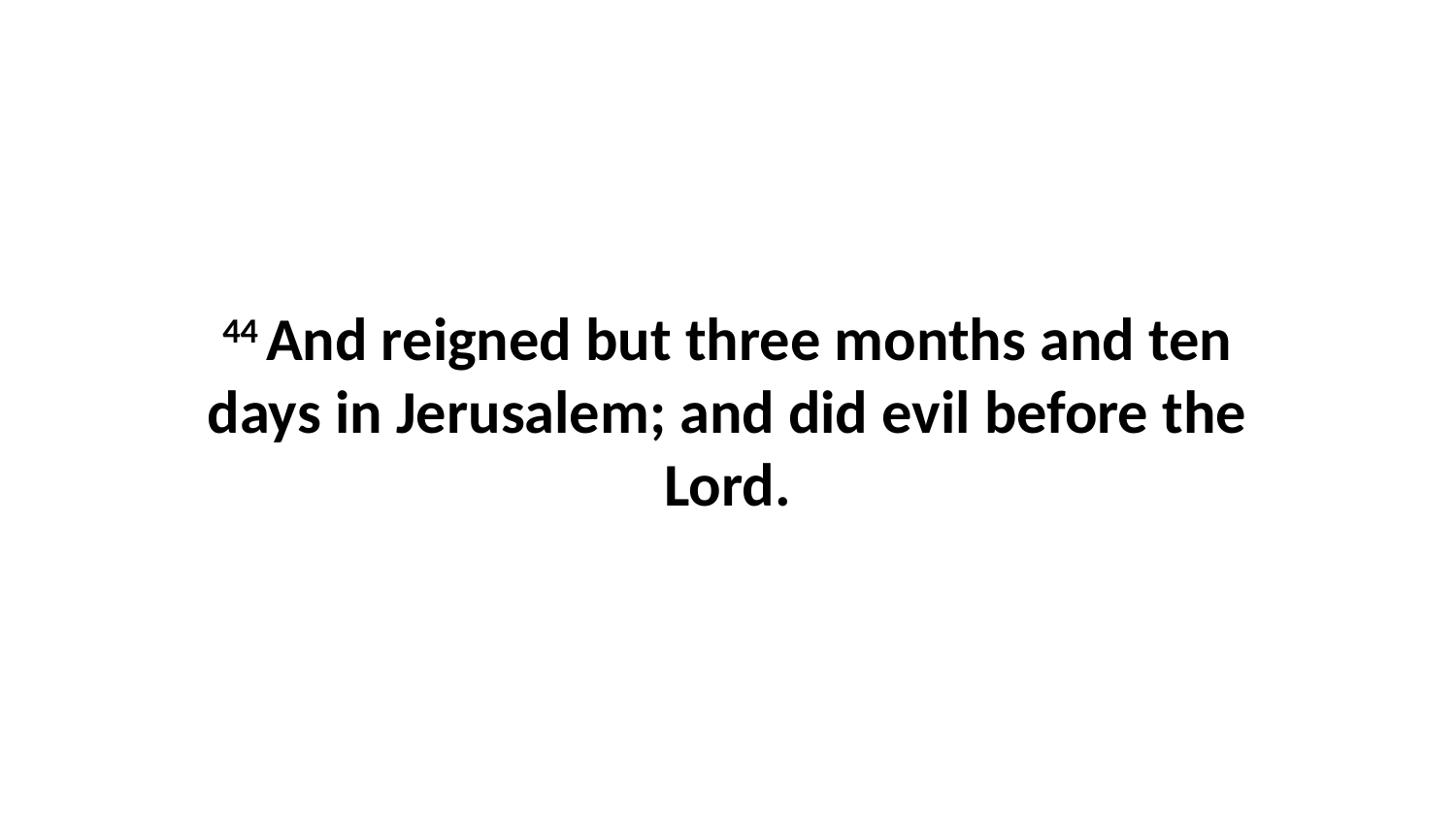

44 And reigned but three months and ten days in Jerusalem; and did evil before the Lord.